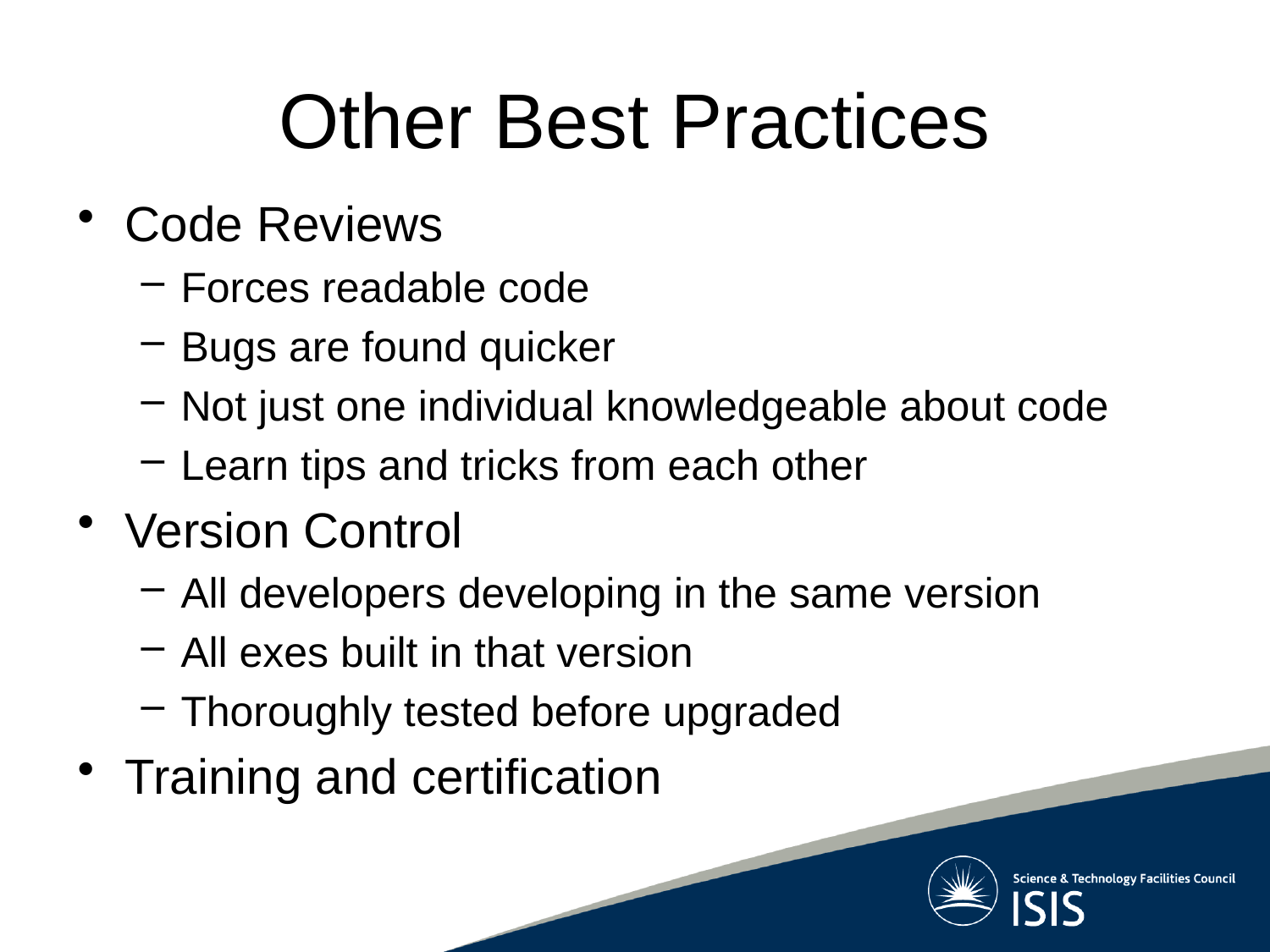

# Other Best Practices
Code Reviews
Forces readable code
Bugs are found quicker
Not just one individual knowledgeable about code
Learn tips and tricks from each other
Version Control
All developers developing in the same version
All exes built in that version
Thoroughly tested before upgraded
Training and certification